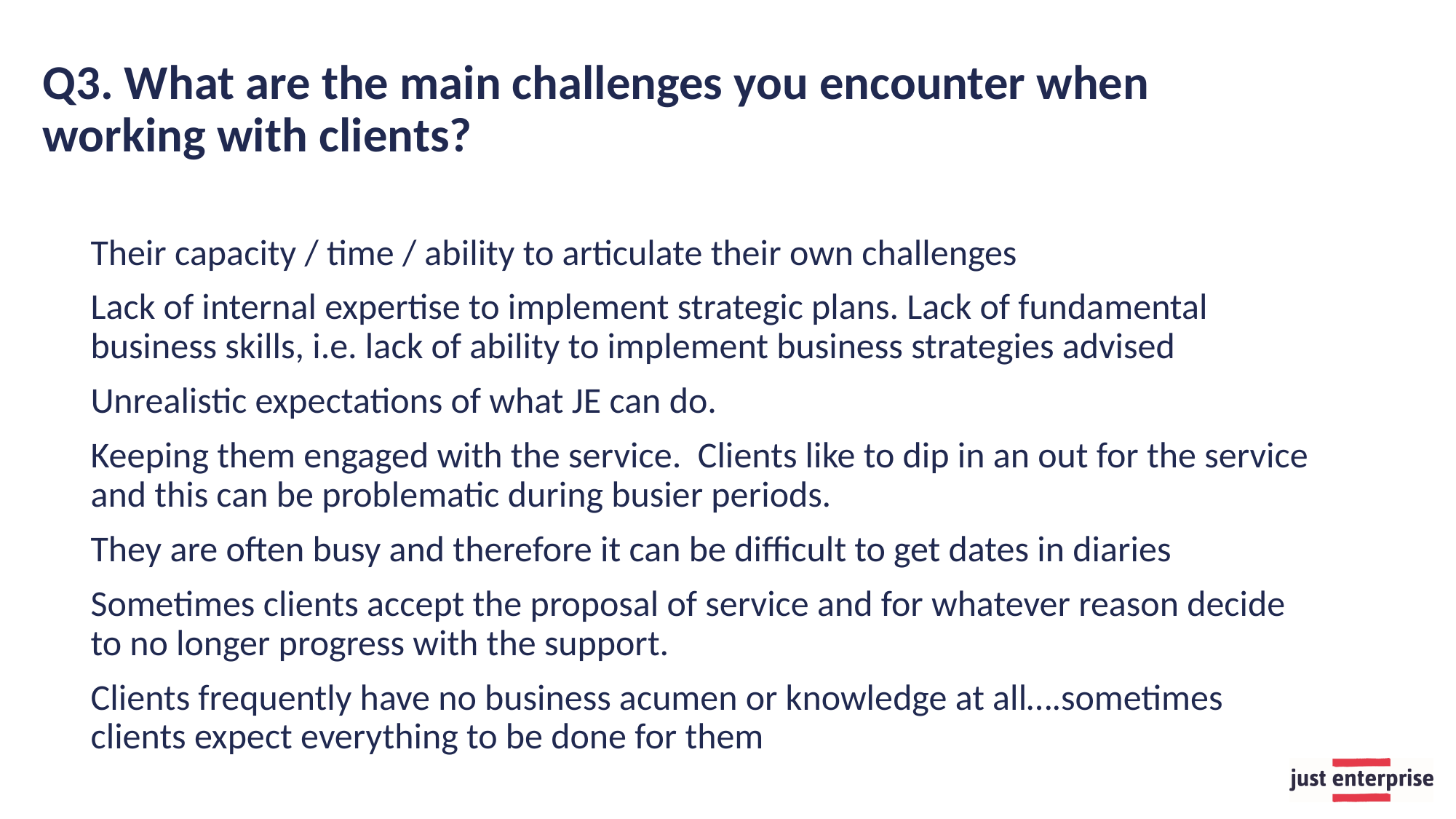

# Q3. What are the main challenges you encounter when working with clients?
Their capacity / time / ability to articulate their own challenges
Lack of internal expertise to implement strategic plans. Lack of fundamental business skills, i.e. lack of ability to implement business strategies advised
Unrealistic expectations of what JE can do.
Keeping them engaged with the service.  Clients like to dip in an out for the service and this can be problematic during busier periods.
They are often busy and therefore it can be difficult to get dates in diaries
Sometimes clients accept the proposal of service and for whatever reason decide to no longer progress with the support.
Clients frequently have no business acumen or knowledge at all….sometimes clients expect everything to be done for them